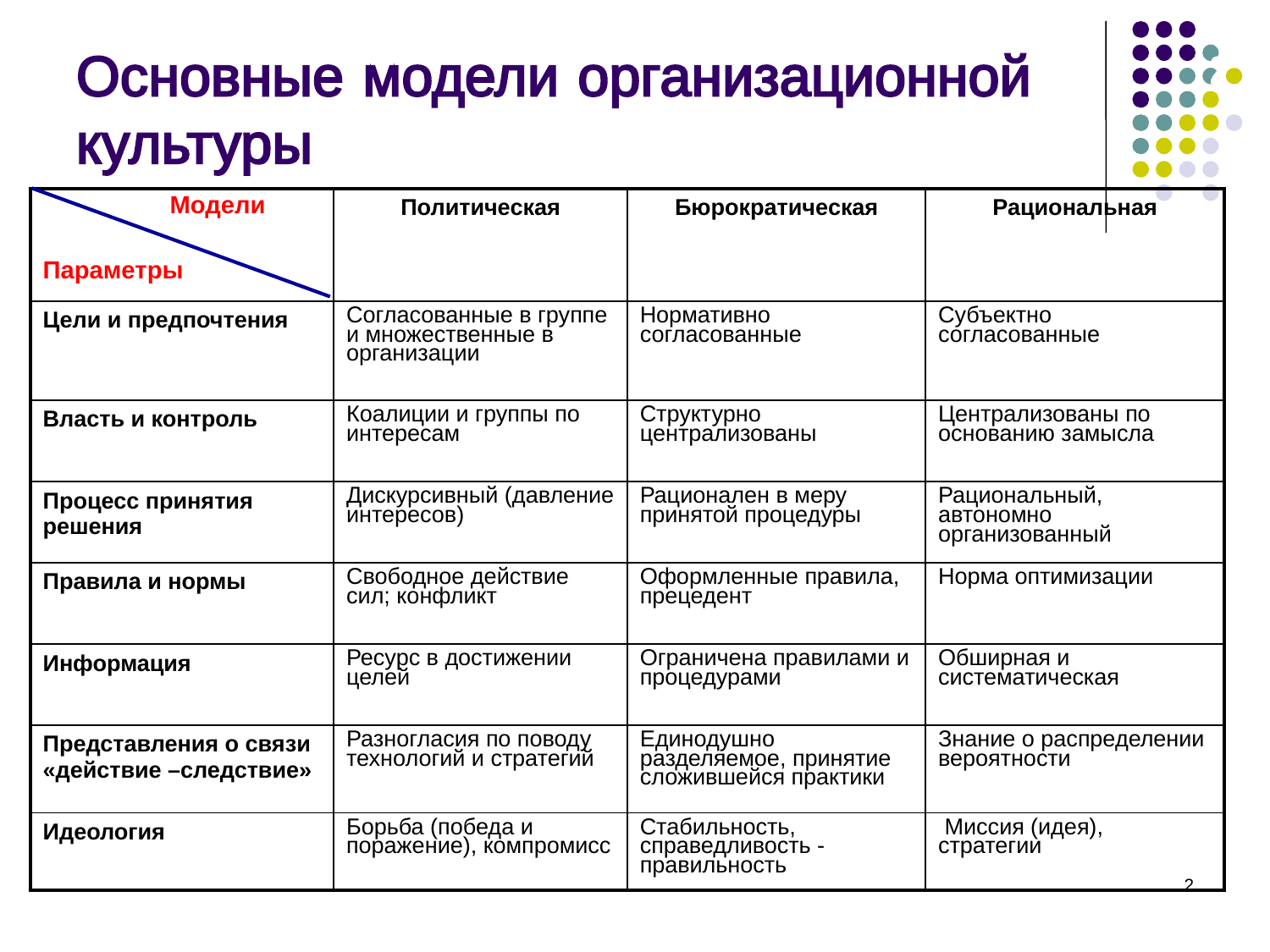

Основные модели организационной культуры
2
2

| Модели Параметры | Политическая | Бюрократическая | Рациональная |
| --- | --- | --- | --- |
| Цели и предпочтения | Согласованные в группе и множественные в организации | Нормативно согласованные | Субъектно согласованные |
| Власть и контроль | Коалиции и группы по интересам | Структурно централизованы | Централизованы по основанию замысла |
| Процесс принятия решения | Дискурсивный (давление интересов) | Рационален в меру принятой процедуры | Рациональный, автономно организованный |
| Правила и нормы | Свободное действие сил; конфликт | Оформленные правила, прецедент | Норма оптимизации |
| Информация | Ресурс в достижении целей | Ограничена правилами и процедурами | Обширная и систематическая |
| Представления о связи «действие –следствие» | Разногласия по поводу технологий и стратегий | Единодушно разделяемое, принятие сложившейся практики | Знание о распределении вероятности |
| Идеология | Борьба (победа и поражение), компромисс | Стабильность, справедливость - правильность | Миссия (идея), стратегии |
2